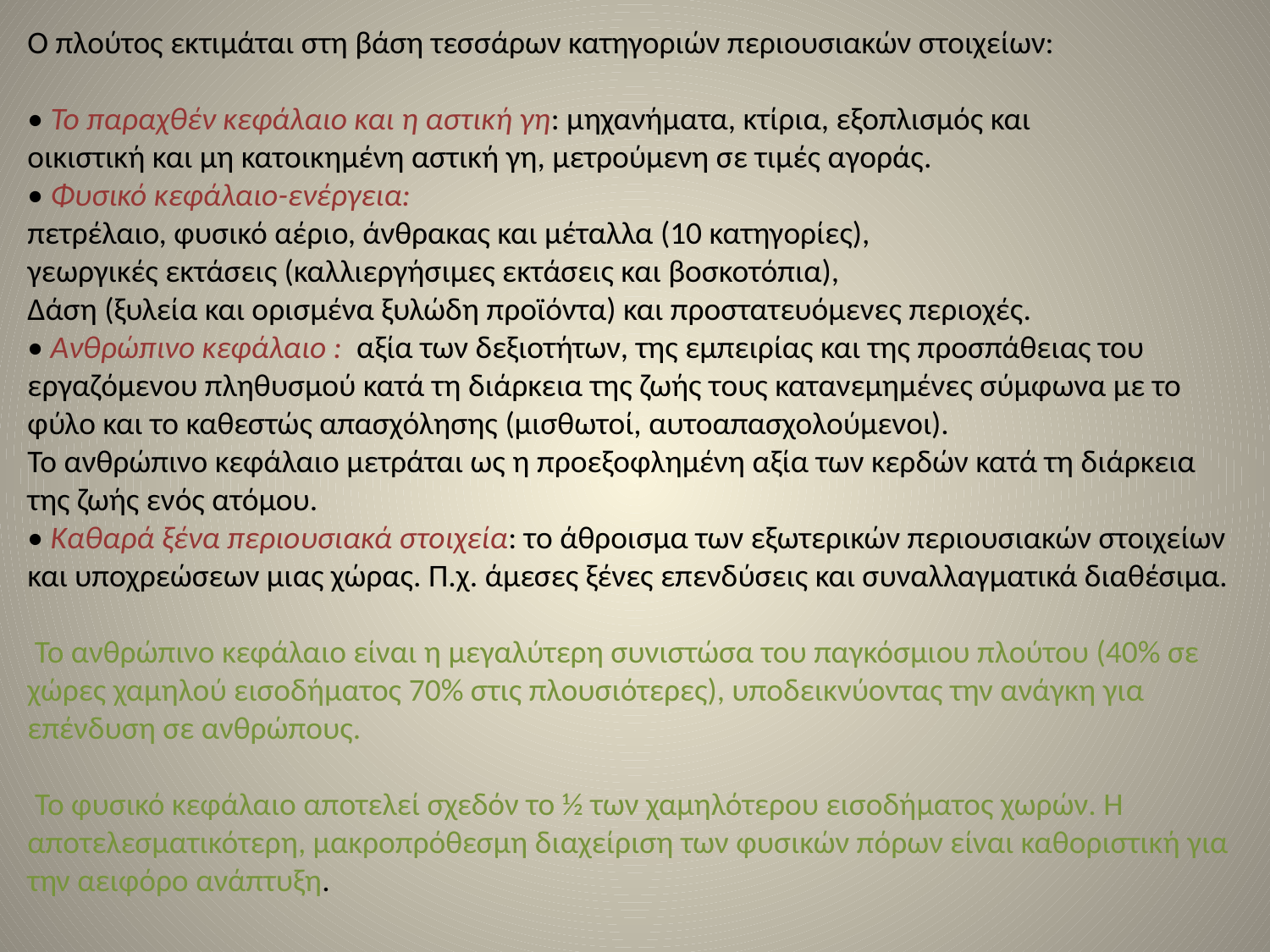

O πλούτος εκτιμάται στη βάση τεσσάρων κατηγοριών περιουσιακών στοιχείων:
• Το παραχθέν κεφάλαιο και η αστική γη: μηχανήματα, κτίρια, εξοπλισμός και
οικιστική και μη κατοικημένη αστική γη, μετρούμενη σε τιμές αγοράς.
• Φυσικό κεφάλαιο-ενέργεια:
πετρέλαιο, φυσικό αέριο, άνθρακας και μέταλλα (10 κατηγορίες),
γεωργικές εκτάσεις (καλλιεργήσιμες εκτάσεις και βοσκοτόπια),
Δάση (ξυλεία και ορισμένα ξυλώδη προϊόντα) και προστατευόμενες περιοχές.
• Ανθρώπινο κεφάλαιο :  αξία των δεξιοτήτων, της εμπειρίας και της προσπάθειας του εργαζόμενου πληθυσμού κατά τη διάρκεια της ζωής τους κατανεμημένες σύμφωνα με το φύλο και το καθεστώς απασχόλησης (μισθωτοί, αυτοαπασχολούμενοι).
Το ανθρώπινο κεφάλαιο μετράται ως η προεξοφλημένη αξία των κερδών κατά τη διάρκεια της ζωής ενός ατόμου.
• Καθαρά ξένα περιουσιακά στοιχεία: το άθροισμα των εξωτερικών περιουσιακών στοιχείων και υποχρεώσεων μιας χώρας. Π.χ. άμεσες ξένες επενδύσεις και συναλλαγματικά διαθέσιμα.

 Το ανθρώπινο κεφάλαιο είναι η μεγαλύτερη συνιστώσα του παγκόσμιου πλούτου (40% σε χώρες χαμηλού εισοδήματος 70% στις πλουσιότερες), υποδεικνύοντας την ανάγκη για επένδυση σε ανθρώπους.
 Το φυσικό κεφάλαιο αποτελεί σχεδόν το ½ των χαμηλότερου εισοδήματος χωρών. Η αποτελεσματικότερη, μακροπρόθεσμη διαχείριση των φυσικών πόρων είναι καθοριστική για την αειφόρο ανάπτυξη.